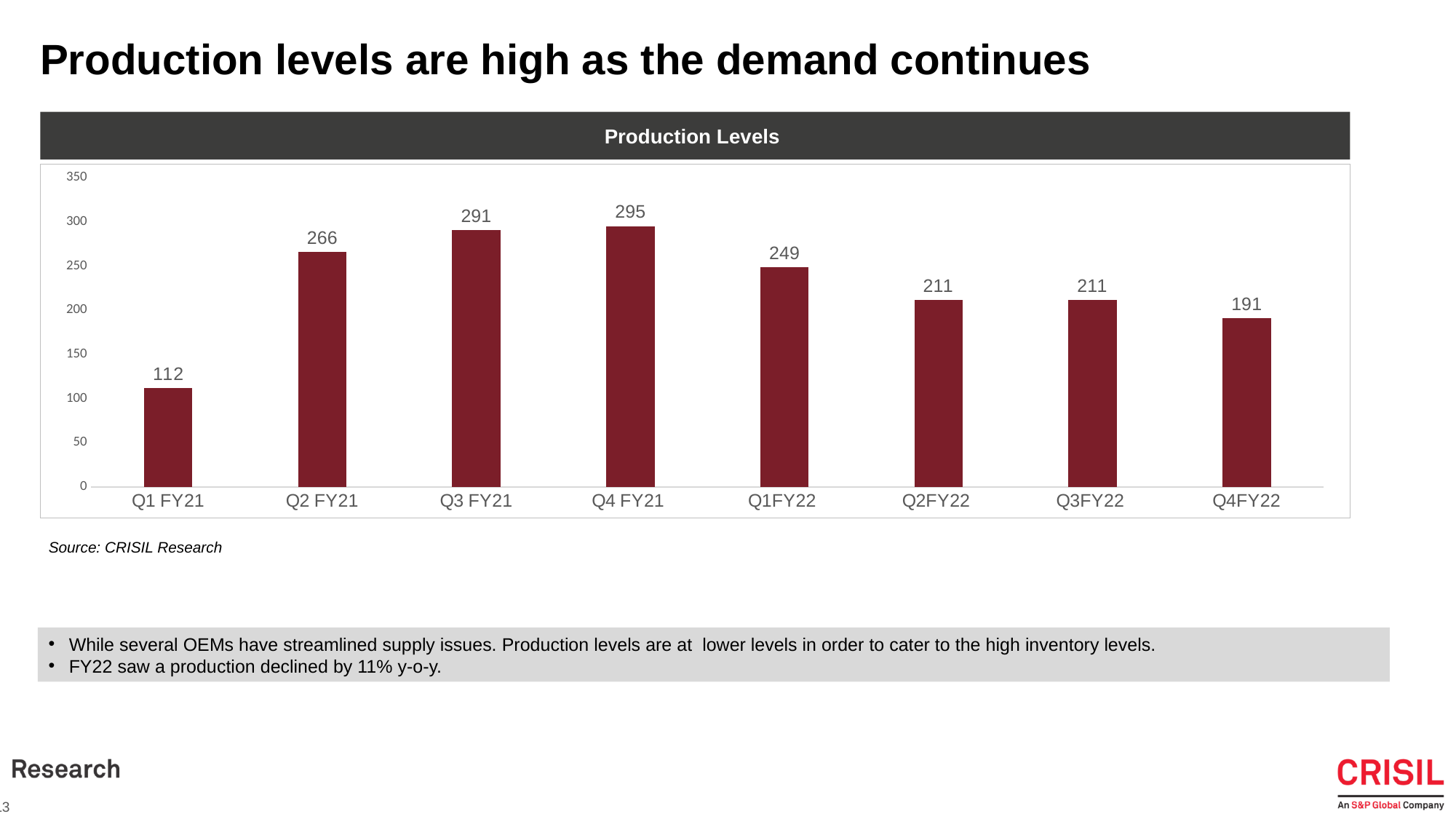

Production Levels
Production levels are high as the demand continues

### Chart

| Category |  |
|---|---|
| Q1 FY21 | 112.196 |
| Q2 FY21 | 266.311 |
| Q3 FY21 | 291.169 |
| Q4 FY21  | 295.301 |
| Q1FY22  | 248.601 |
| Q2FY22  | 211.402 |
| Q3FY22  | 211.498 |
| Q4FY22 | 191.0 |
Source: CRISIL Research
While several OEMs have streamlined supply issues. Production levels are at  lower levels in order to cater to the high inventory levels.
FY22 saw a production declined by 11% y-o-y.